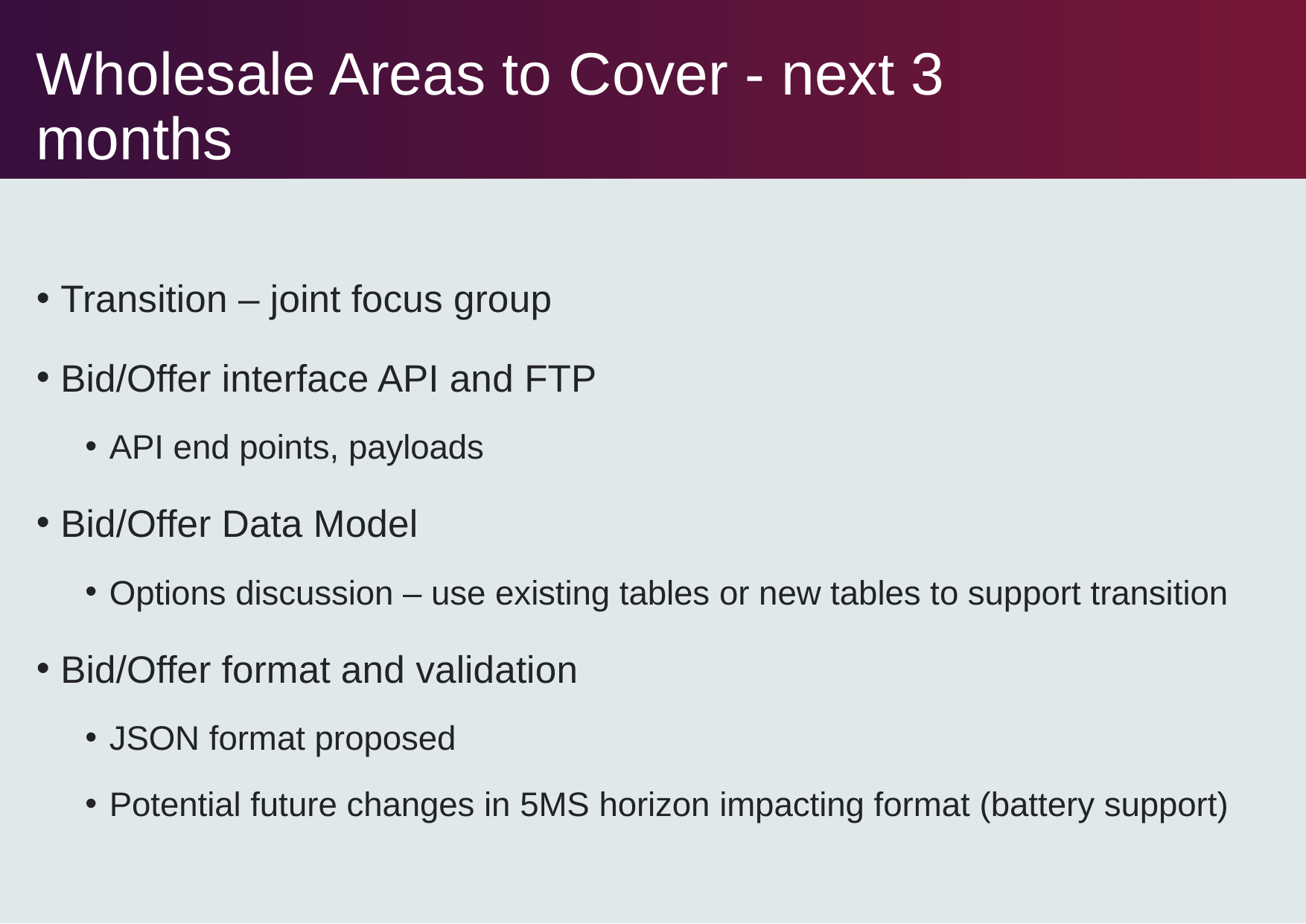

# Wholesale Areas to Cover - next 3 months
Transition – joint focus group
Bid/Offer interface API and FTP
API end points, payloads
Bid/Offer Data Model
Options discussion – use existing tables or new tables to support transition
Bid/Offer format and validation
JSON format proposed
Potential future changes in 5MS horizon impacting format (battery support)